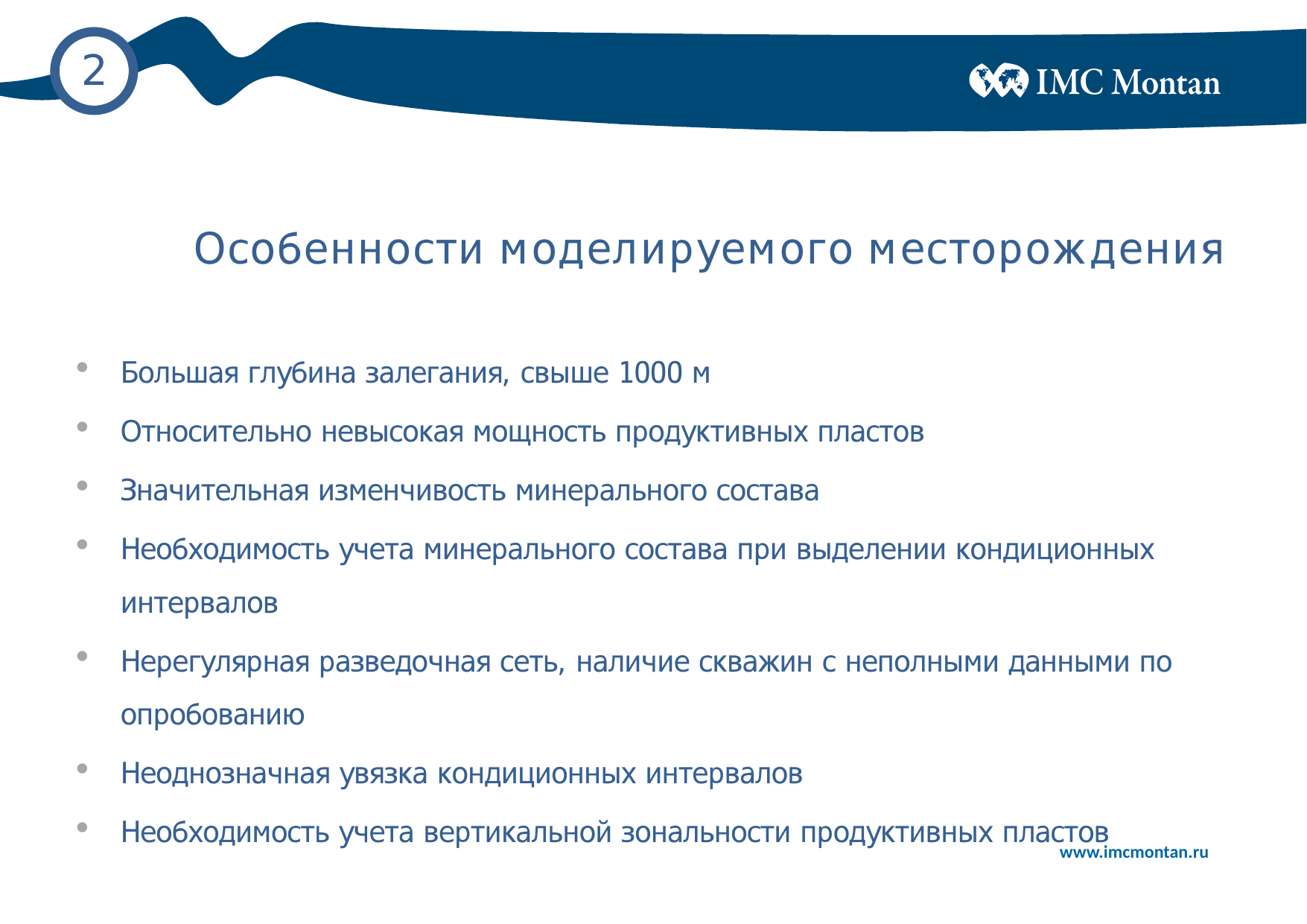

# Особенности моделируемого месторождения
Большая глубина залегания, свыше 1000 м
Относительно невысокая мощность продуктивных пластов
Значительная изменчивость минерального состава
Необходимость учета минерального состава при выделении кондиционных интервалов
Нерегулярная разведочная сеть, наличие скважин с неполными данными по опробованию
Неоднозначная увязка кондиционных интервалов
Необходимость учета вертикальной зональности продуктивных пластов